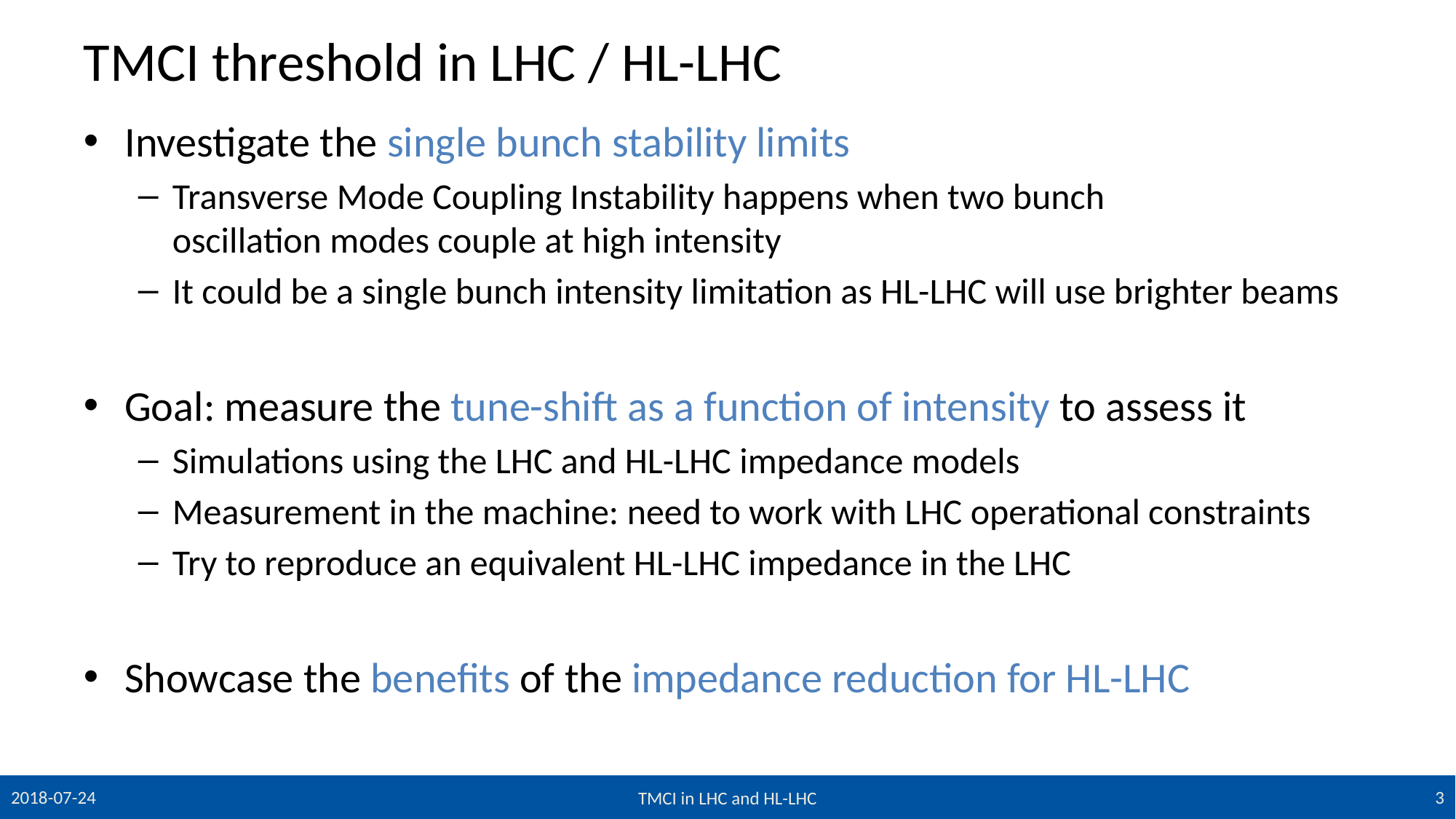

# TMCI threshold in LHC / HL-LHC
Investigate the single bunch stability limits
Transverse Mode Coupling Instability happens when two bunch
oscillation modes couple at high intensity
It could be a single bunch intensity limitation as HL-LHC will use brighter beams

Goal: measure the tune-shift as a function of intensity to assess it
Simulations using the LHC and HL-LHC impedance models
Measurement in the machine: need to work with LHC operational constraints
Try to reproduce an equivalent HL-LHC impedance in the LHC

Showcase the benefits of the impedance reduction for HL-LHC
3
2018-07-24
TMCI in LHC and HL-LHC